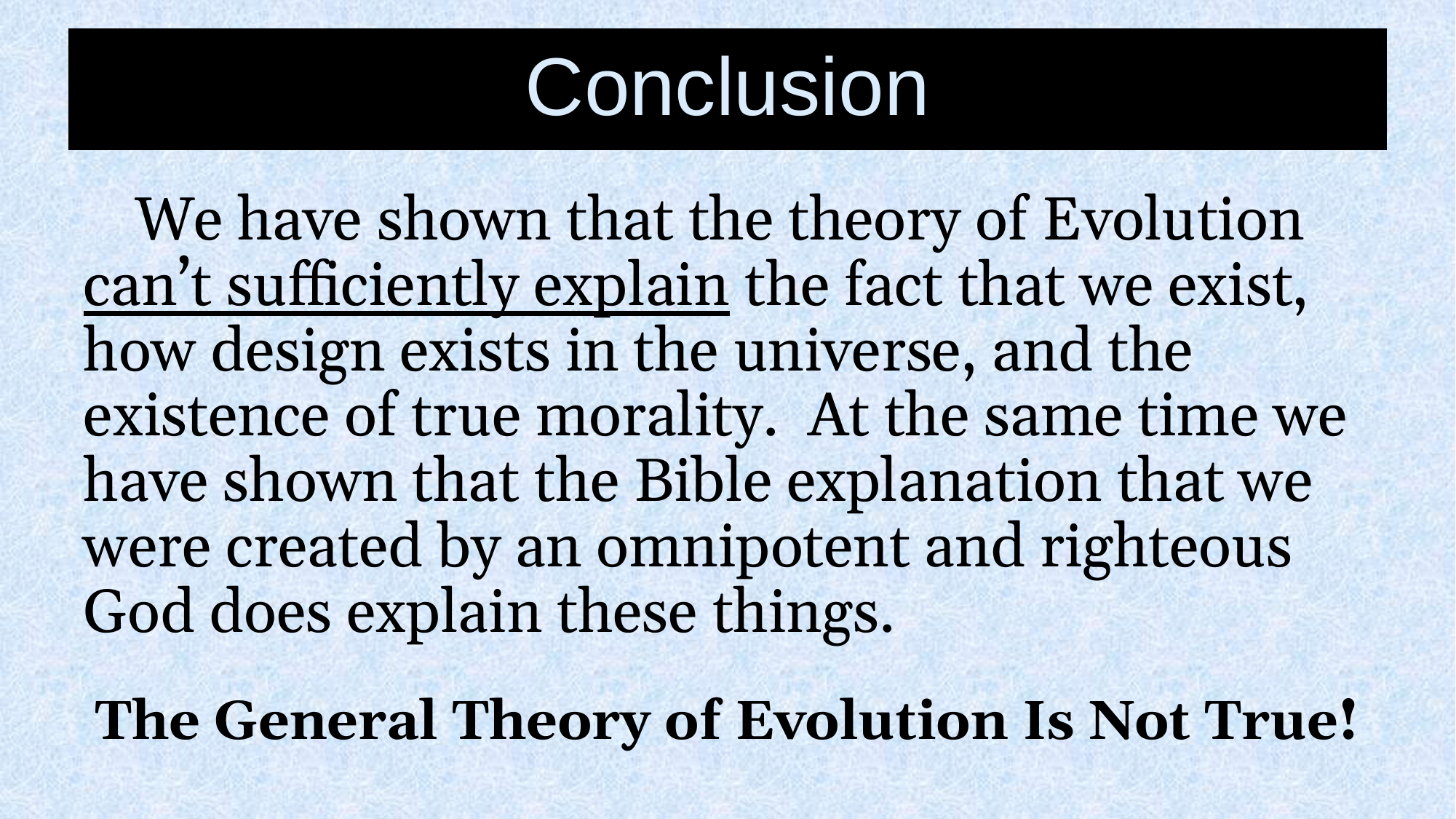

# Conclusion
     We have shown that the theory of Evolution can’t sufficiently explain the fact that we exist, how design exists in the universe, and the existence of true morality.  At the same time we have shown that the Bible explanation that we were created by an omnipotent and righteous God does explain these things.

The General Theory of Evolution Is Not True!